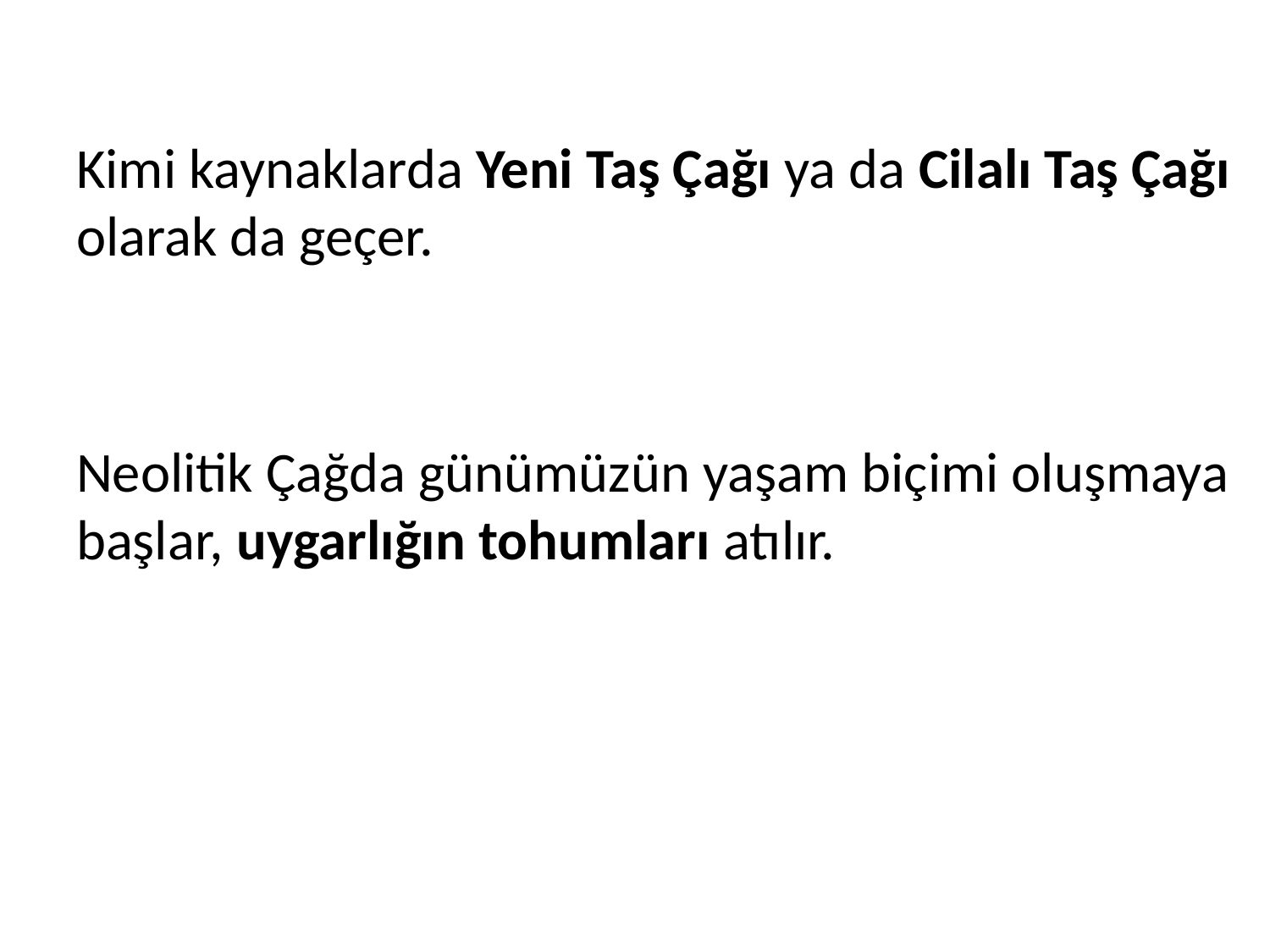

Kimi kaynaklarda Yeni Taş Çağı ya da Cilalı Taş Çağı olarak da geçer.

Neolitik Çağda günümüzün yaşam biçimi oluşmaya başlar, uygarlığın tohumları atılır.